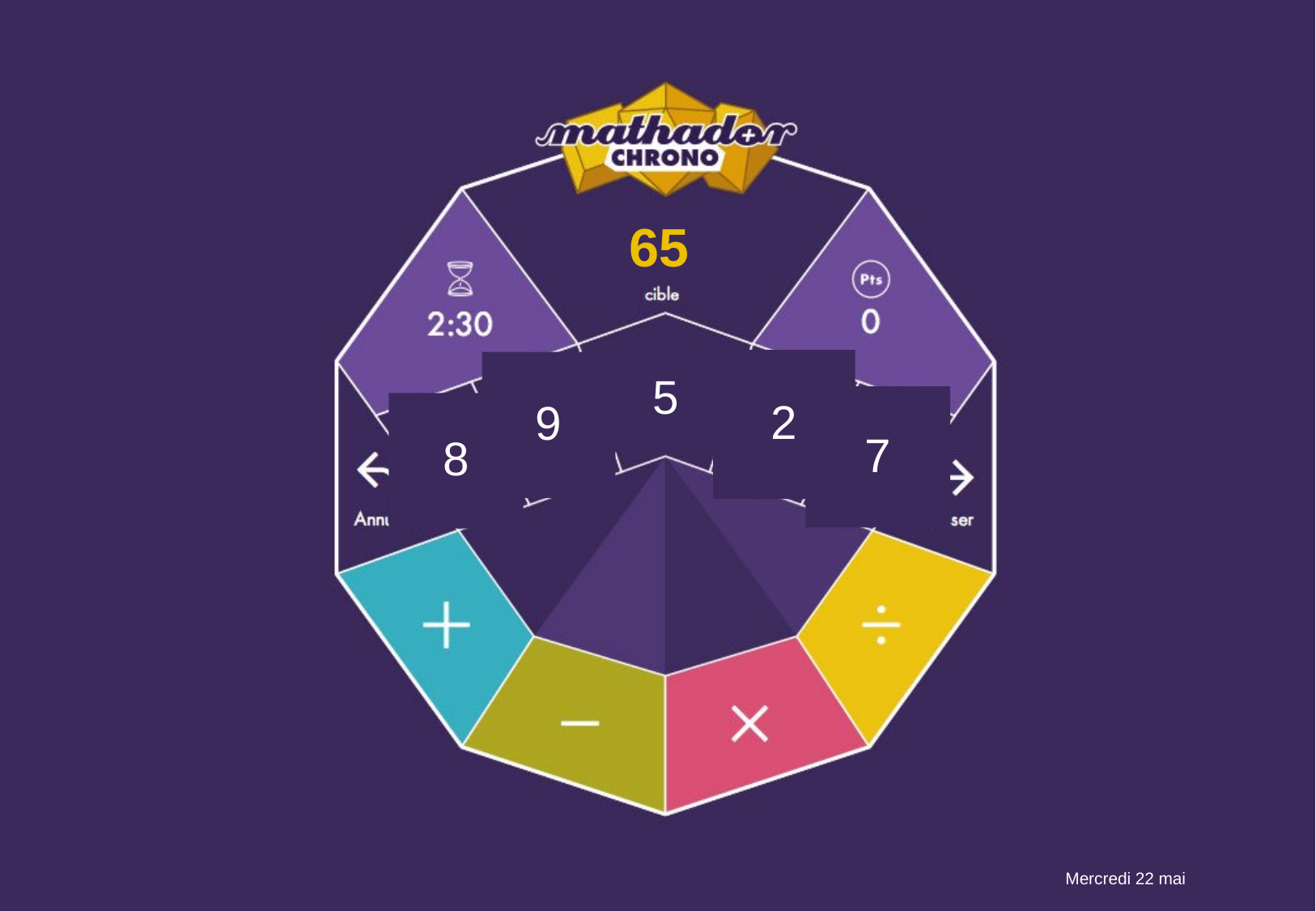

65
5
2
9
7
8
Mercredi 22 mai